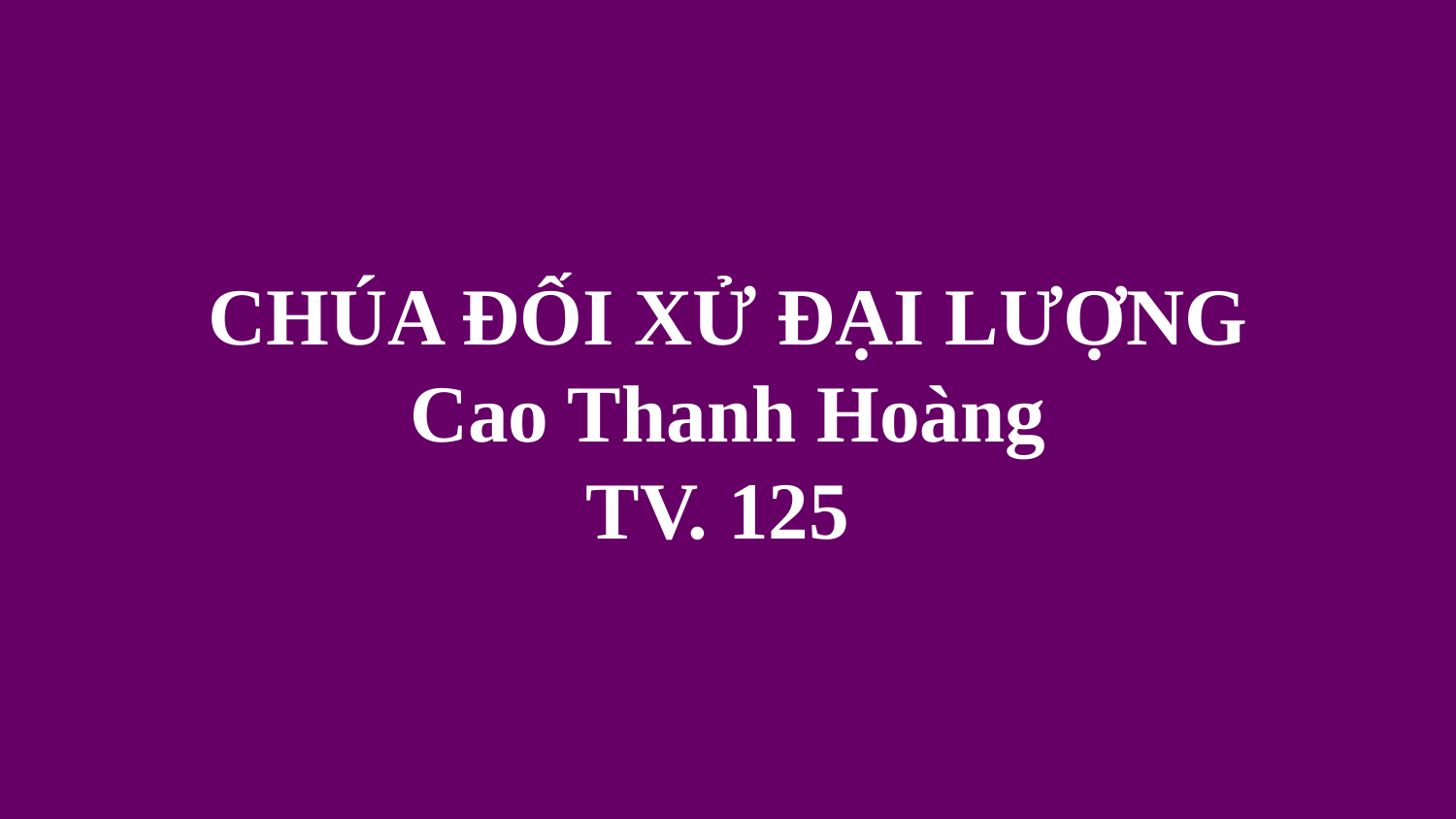

# CHÚA ĐỐI XỬ ĐẠI LƯỢNG Cao Thanh Hoàng TV. 125